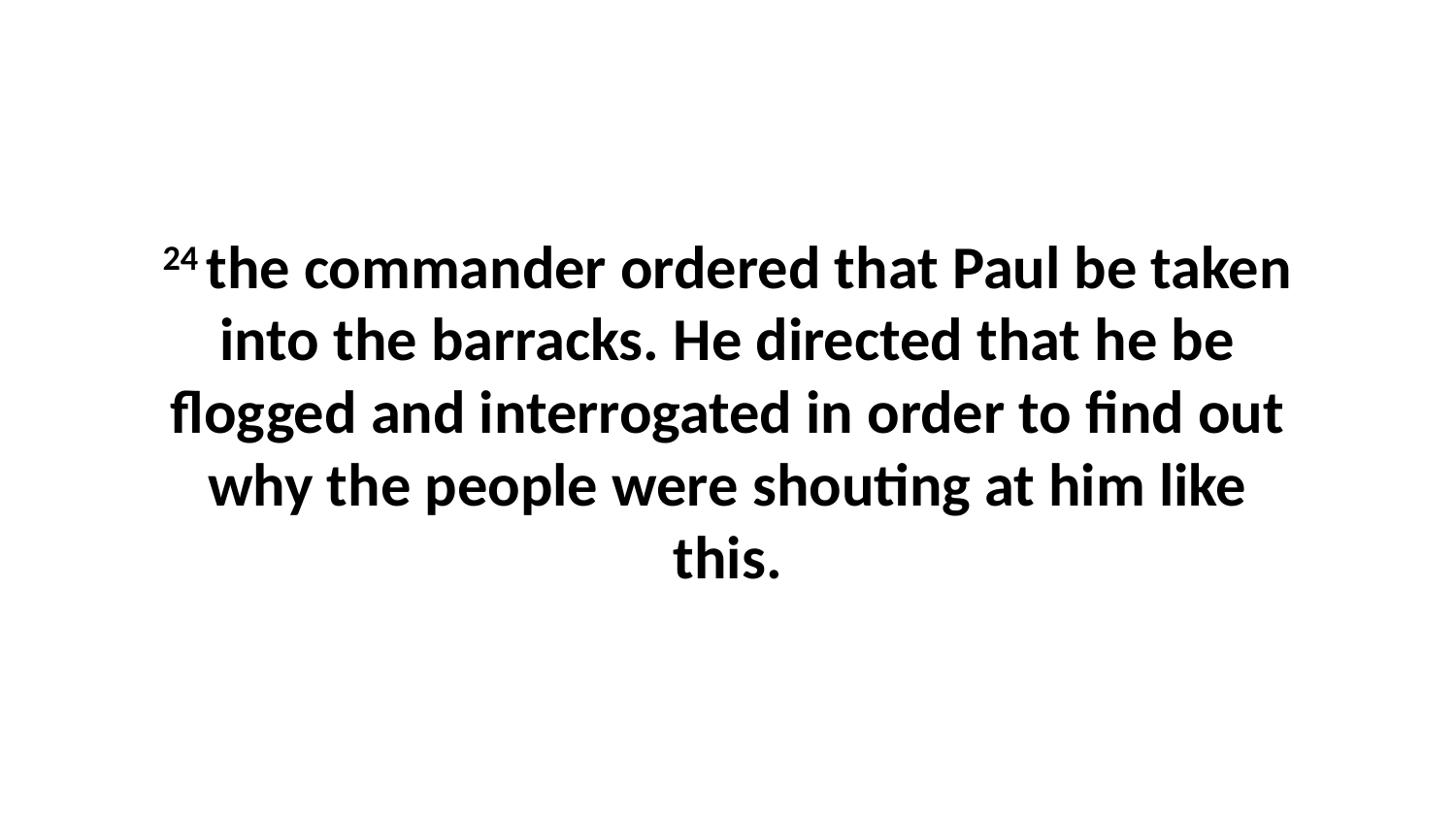

24 the commander ordered that Paul be taken into the barracks. He directed that he be flogged and interrogated in order to find out why the people were shouting at him like this.